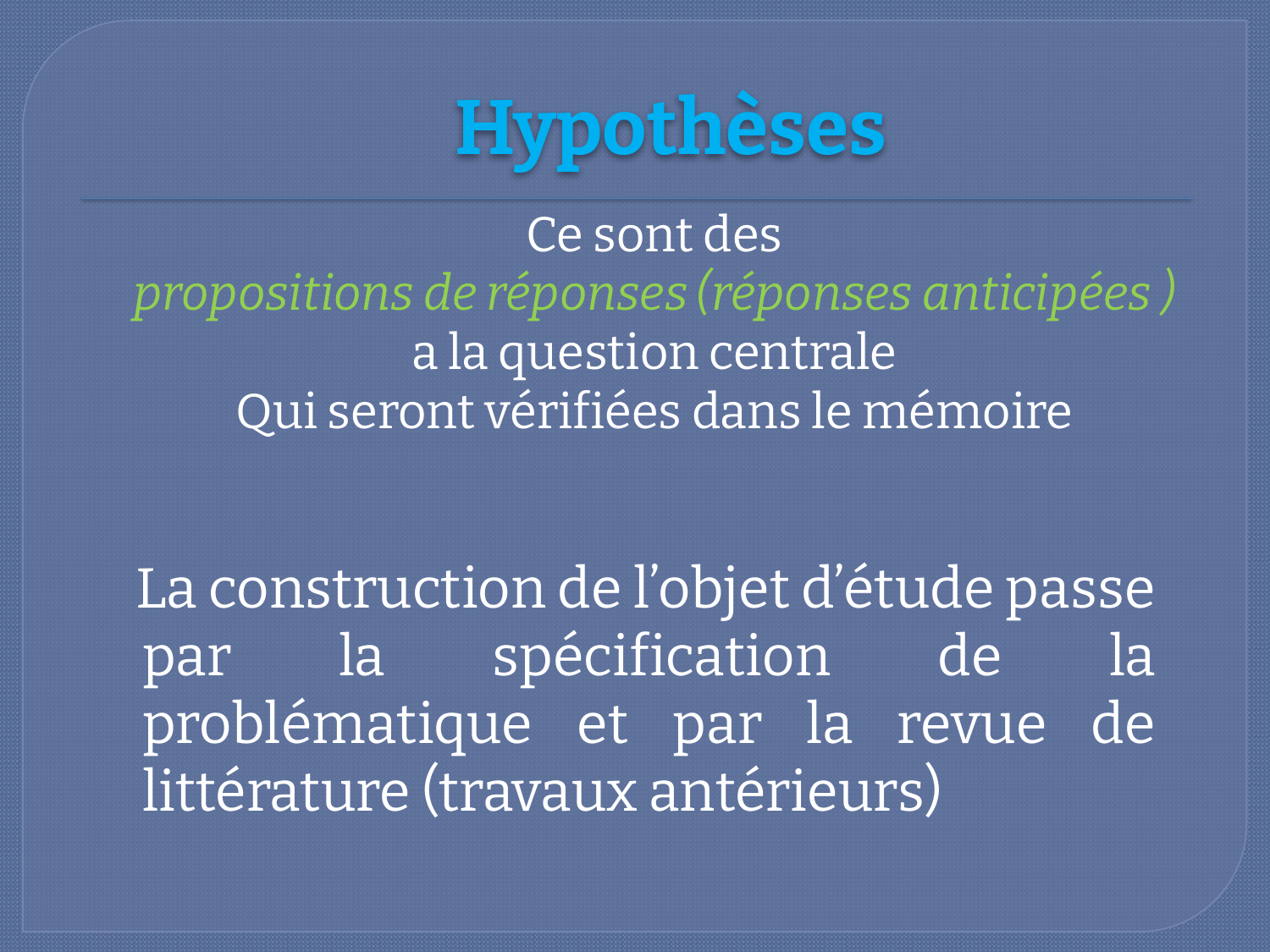

# Hypothèses
Ce sont des
propositions de réponses (réponses anticipées )
a la question centrale
Qui seront vérifiées dans le mémoire

   La construction de l’objet d’étude passe par la spécification de la problématique et par la revue de littérature (travaux antérieurs)